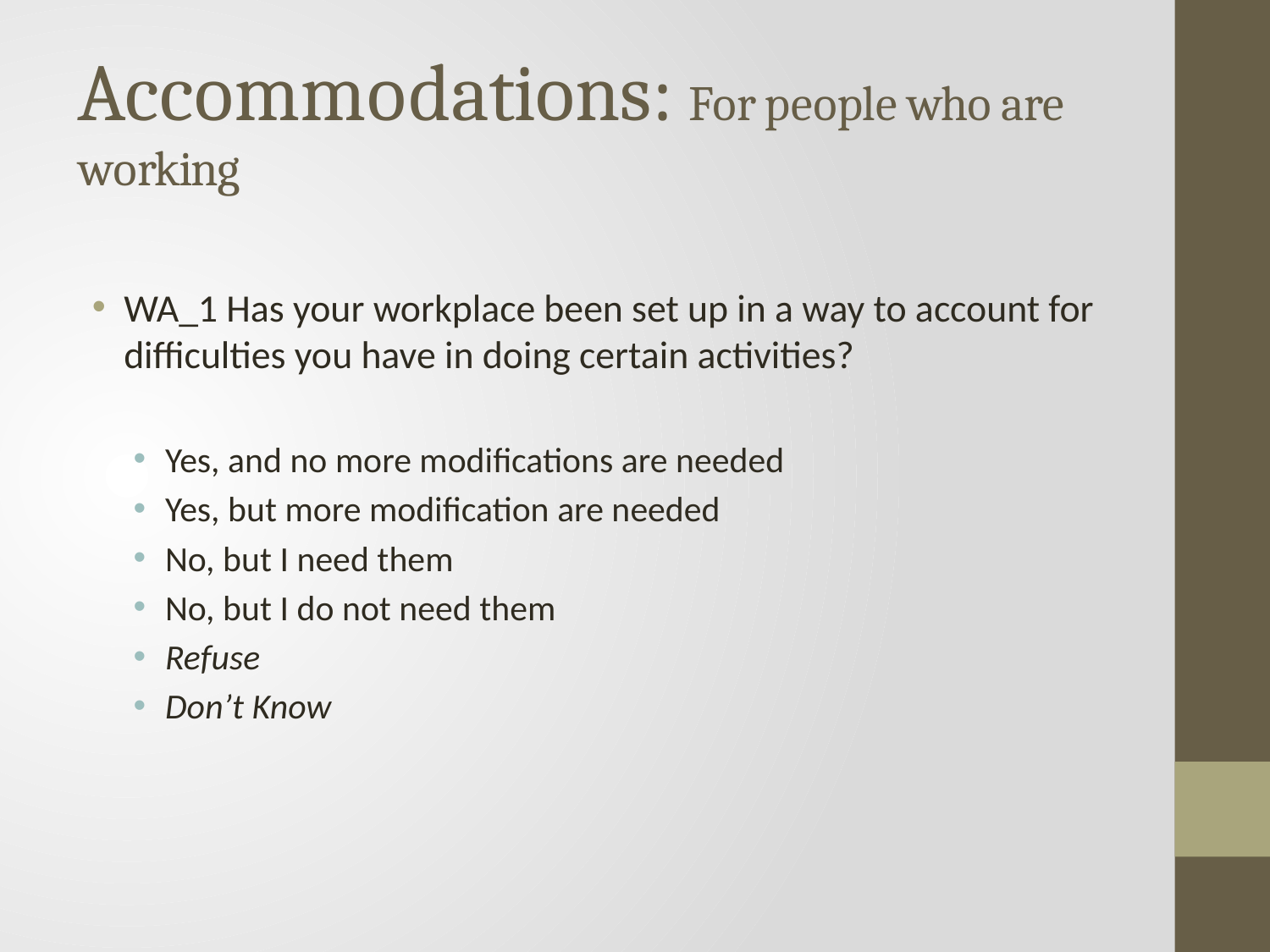

# Accommodations: For people who are working

WA_1 Has your workplace been set up in a way to account for difficulties you have in doing certain activities?

Yes, and no more modifications are needed
Yes, but more modification are needed
No, but I need them
No, but I do not need them
Refuse
Don’t Know